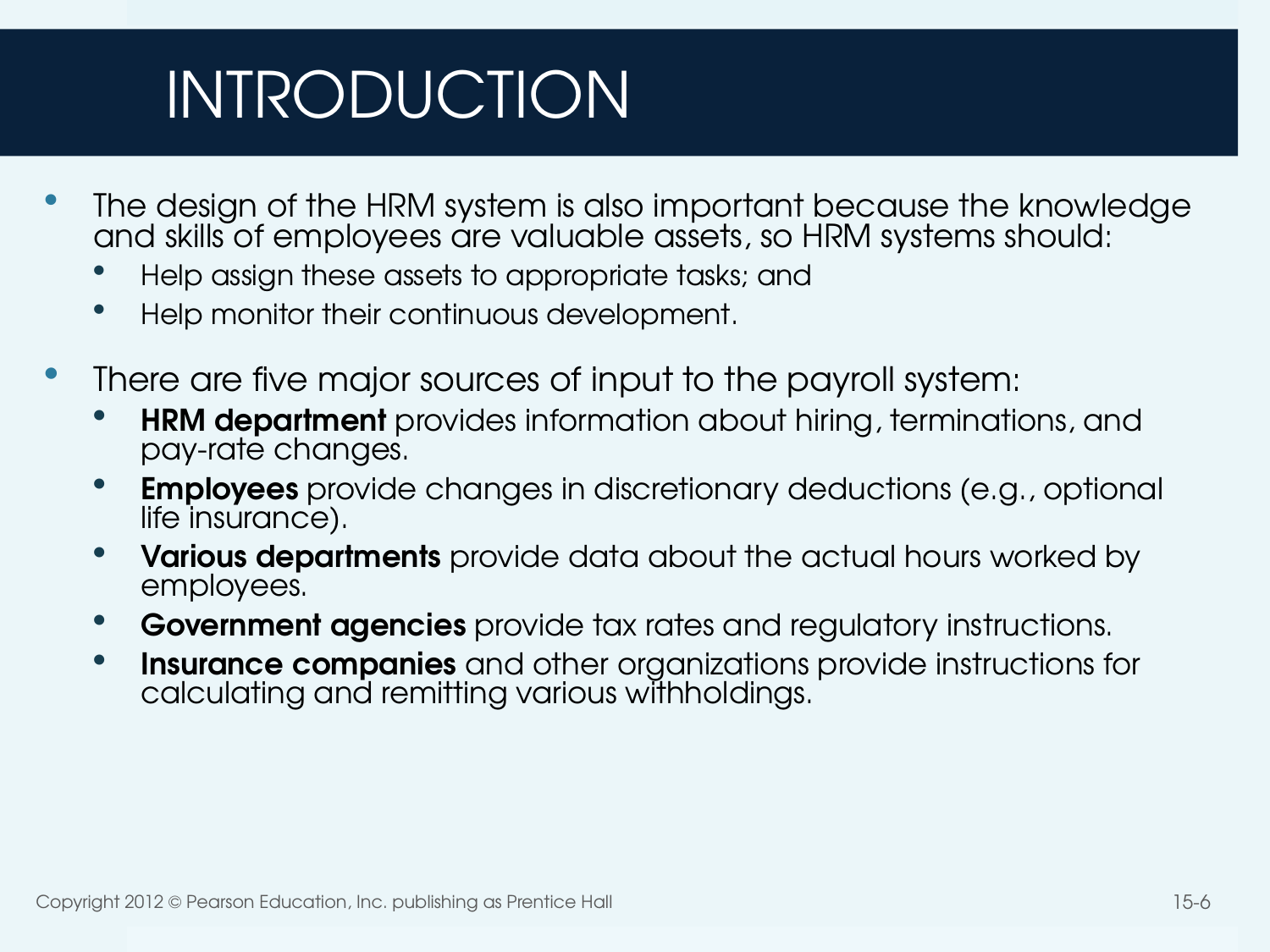

INTRODUCTION
The design of the HRM system is also important because the knowledge and skills of employees are valuable assets, so HRM systems should:
Help assign these assets to appropriate tasks; and
Help monitor their continuous development.
There are five major sources of input to the payroll system:
HRM department provides information about hiring, terminations, and pay-rate changes.
Employees provide changes in discretionary deductions (e.g., optional life insurance).
Various departments provide data about the actual hours worked by employees.
Government agencies provide tax rates and regulatory instructions.
Insurance companies and other organizations provide instructions for calculating and remitting various withholdings.
Copyright 2012 © Pearson Education, Inc. publishing as Prentice Hall
15-6